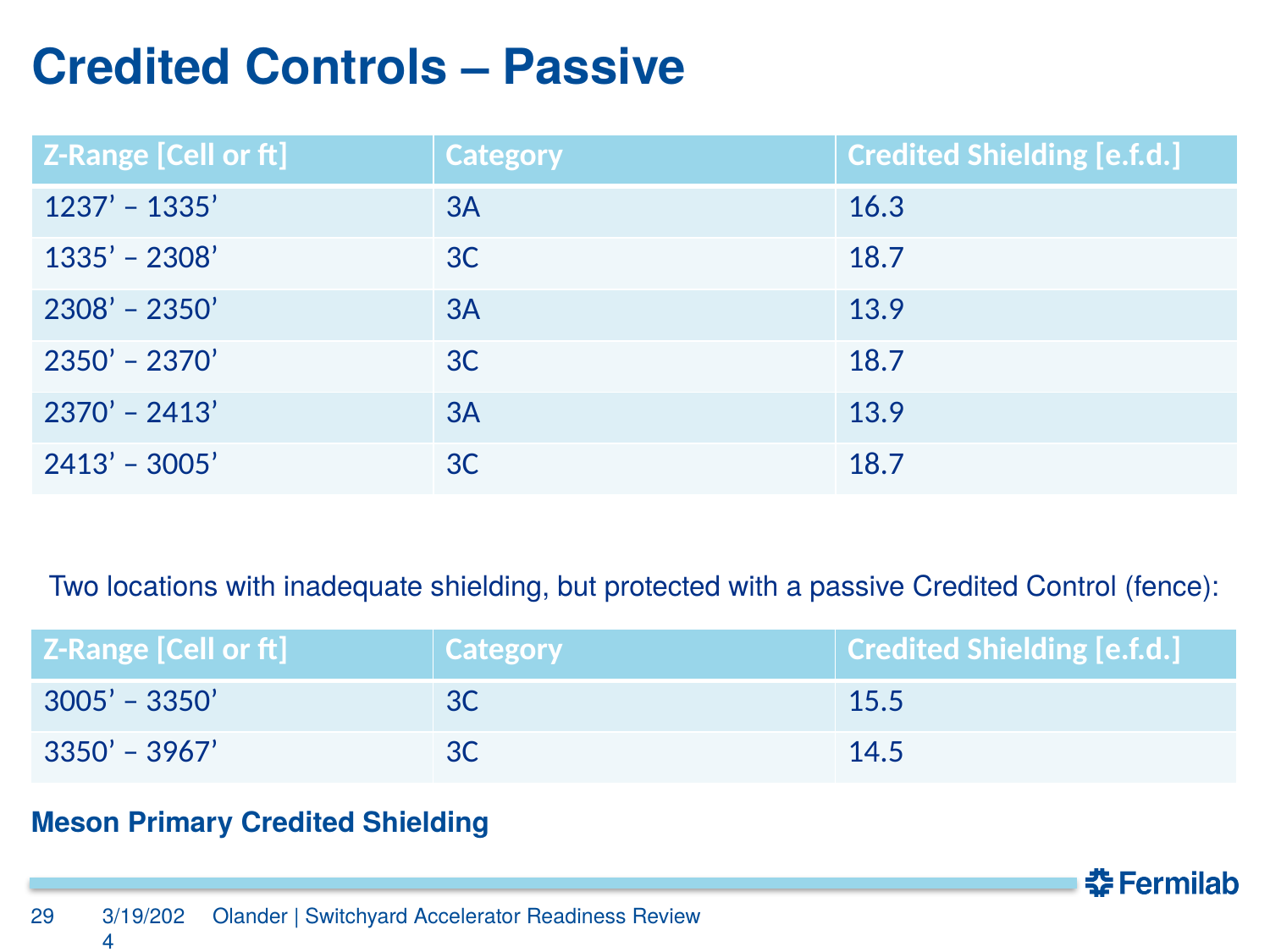

# Credited Controls – Passive
| Z-Range [Cell or ft] | Category | Credited Shielding [e.f.d.] |
| --- | --- | --- |
| 1237’ – 1335’ | 3A | 16.3 |
| 1335’ – 2308’ | 3C | 18.7 |
| 2308’ – 2350’ | 3A | 13.9 |
| 2350’ – 2370’ | 3C | 18.7 |
| 2370’ – 2413’ | 3A | 13.9 |
| 2413’ – 3005’ | 3C | 18.7 |
Two locations with inadequate shielding, but protected with a passive Credited Control (fence):
| Z-Range [Cell or ft] | Category | Credited Shielding [e.f.d.] |
| --- | --- | --- |
| 3005’ – 3350’ | 3C | 15.5 |
| 3350’ – 3967’ | 3C | 14.5 |
Meson Primary Credited Shielding
29
3/19/2024
Olander | Switchyard Accelerator Readiness Review